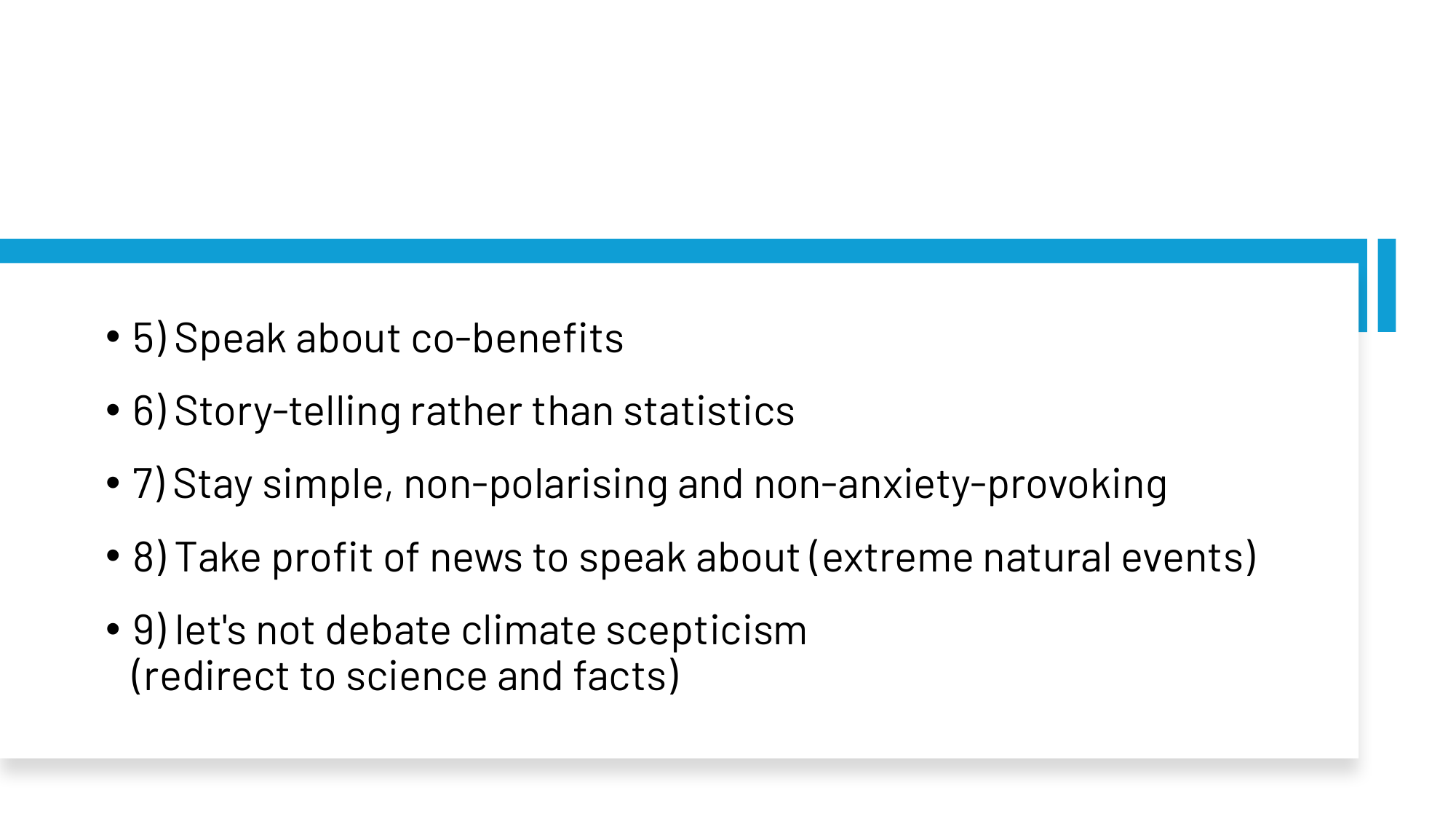

5) Speak about co-benefits
6) Story-telling rather than statistics
7) Stay simple, non-polarising and non-anxiety-provoking
8) Take profit of news to speak about (extreme natural events)
9) let's not debate climate scepticism
(redirect to science and facts)